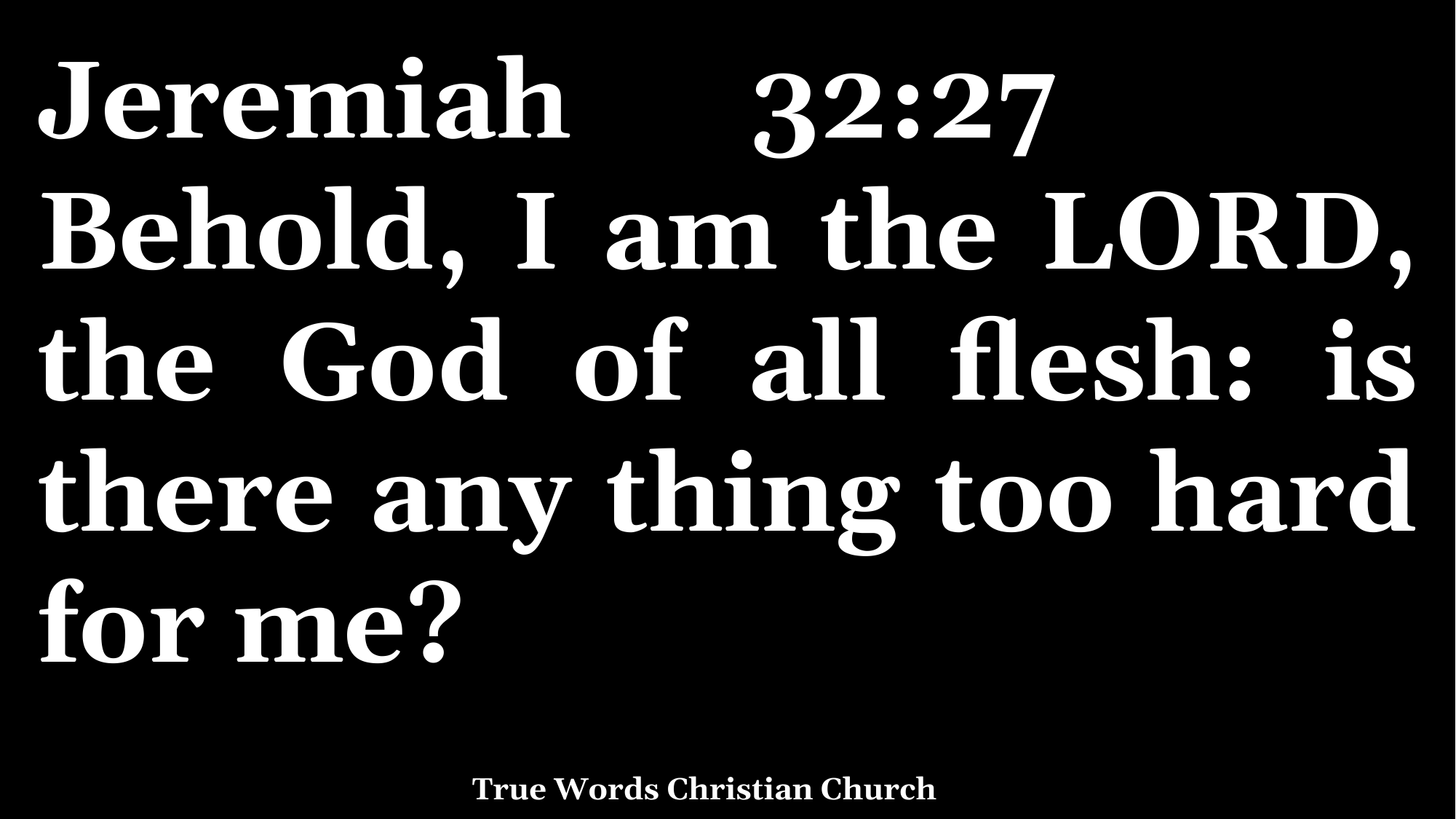

Jeremiah 32:27   Behold, I am the LORD, the God of all flesh: is there any thing too hard for me?
True Words Christian Church